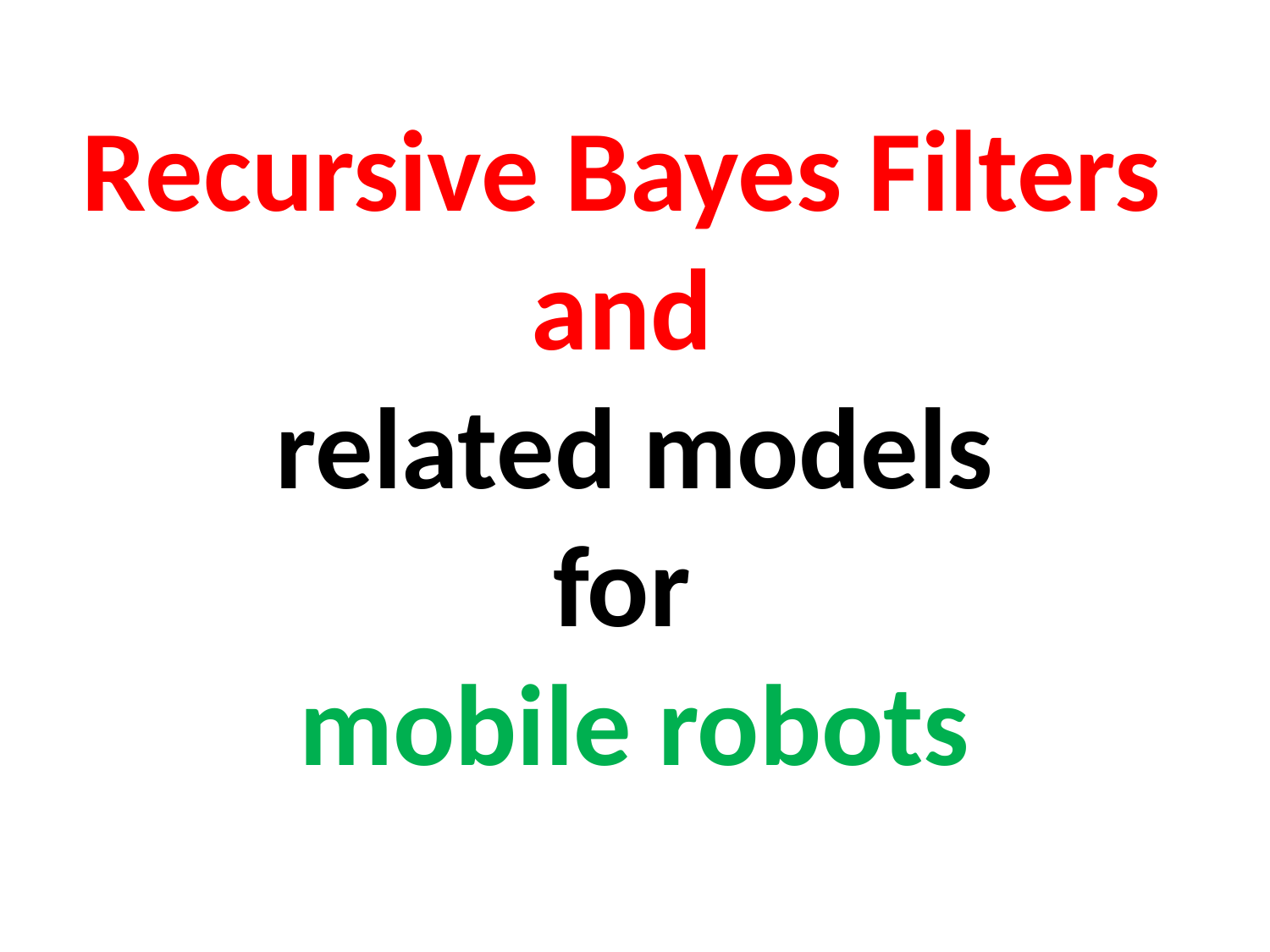

# Recursive Bayes Filters and related models for mobile robots